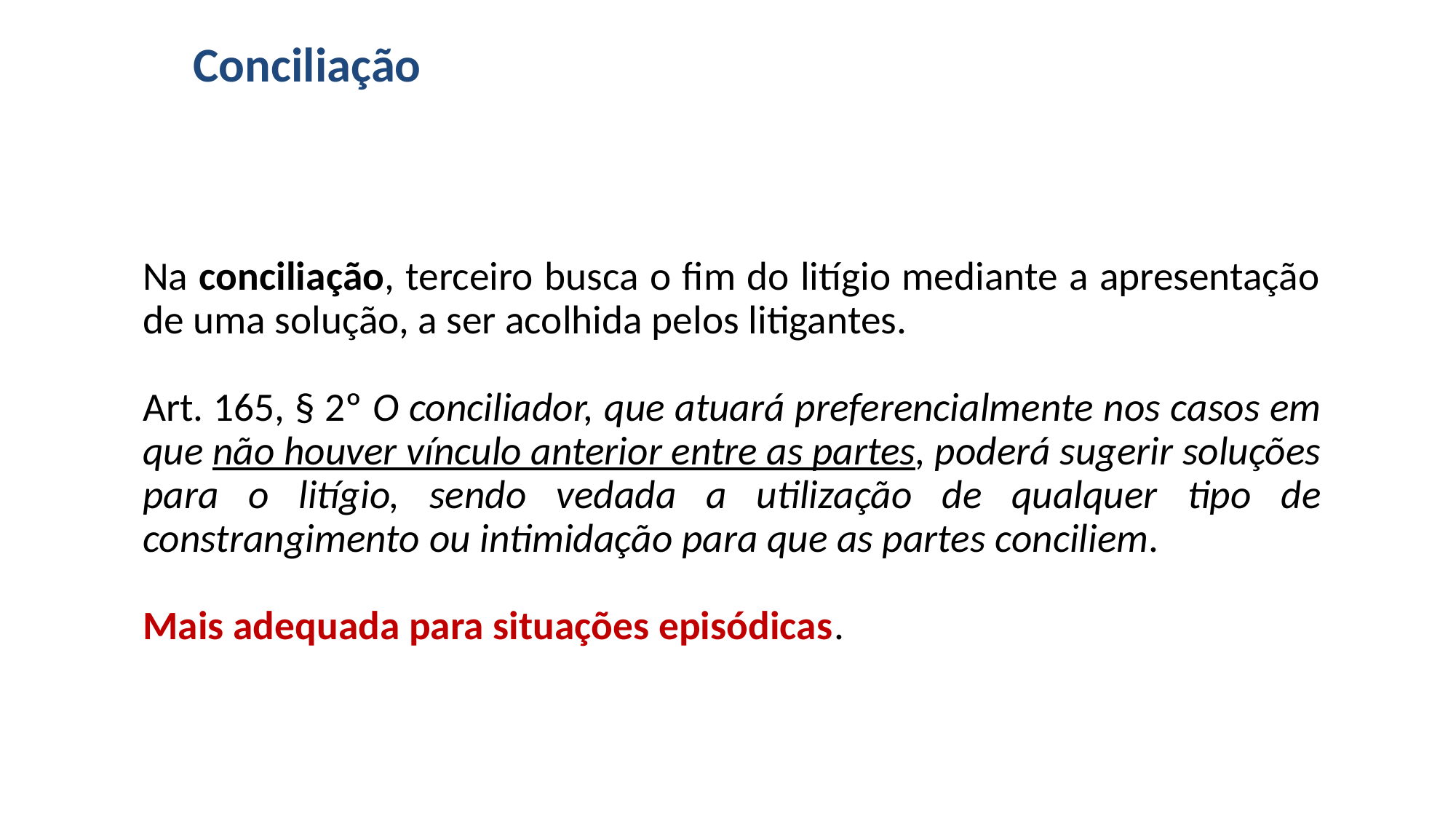

# Conciliação
Na conciliação, terceiro busca o fim do litígio mediante a apresentação de uma solução, a ser acolhida pelos litigantes.

Art. 165, § 2º O conciliador, que atuará preferencialmente nos casos em que não houver vínculo anterior entre as partes, poderá sugerir soluções para o litígio, sendo vedada a utilização de qualquer tipo de constrangimento ou intimidação para que as partes conciliem.

Mais adequada para situações episódicas.